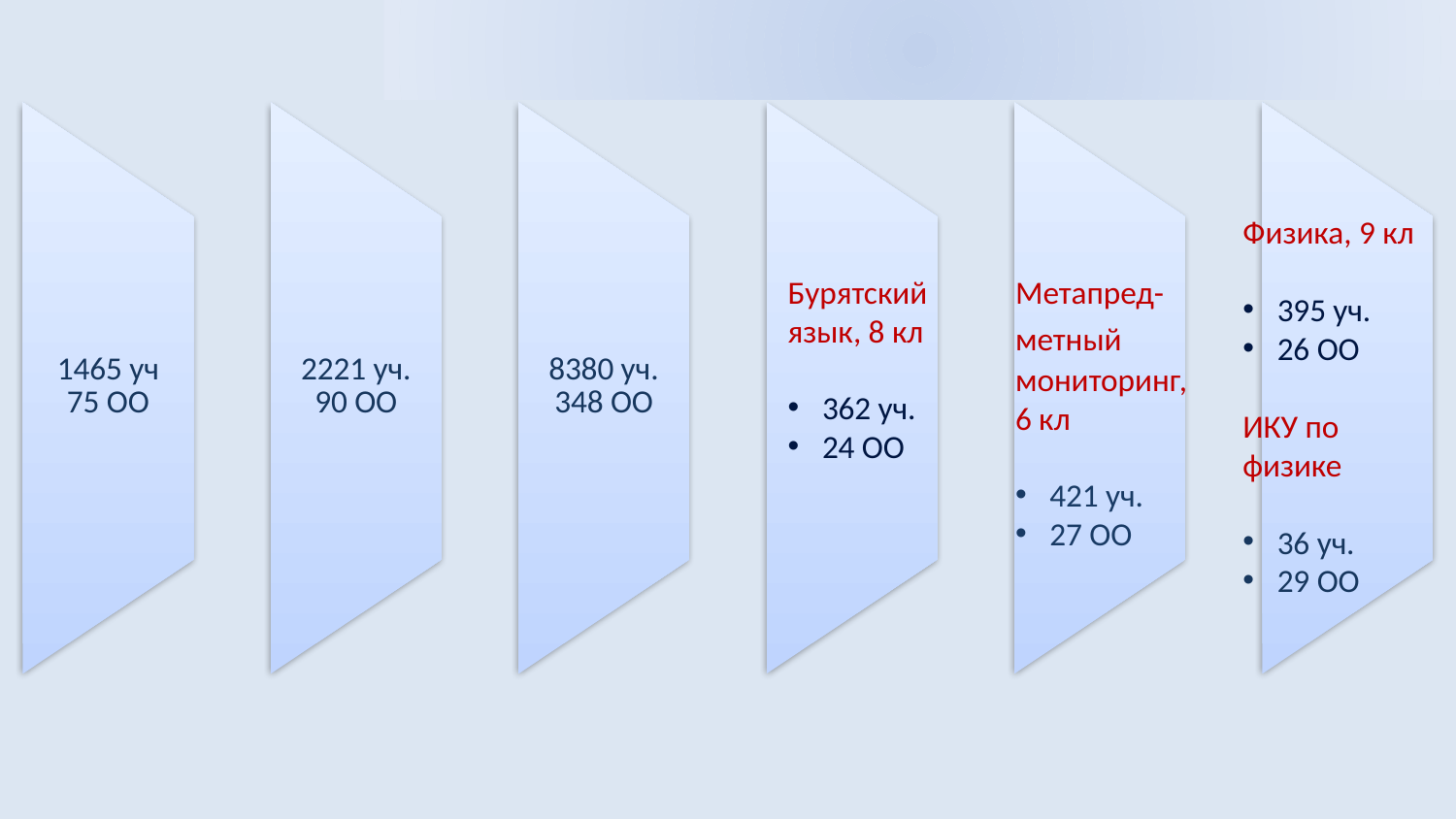

1465 уч
75 ОО
2221 уч.
90 ОО
8380 уч.
348 ОО
Физика, 9 кл

395 уч.
26 ОО

ИКУ по физике

36 уч.
29 ОО
Бурятский язык, 8 кл

362 уч.
24 ОО
Метапред-метный мониторинг, 6 кл

421 уч.
27 ОО